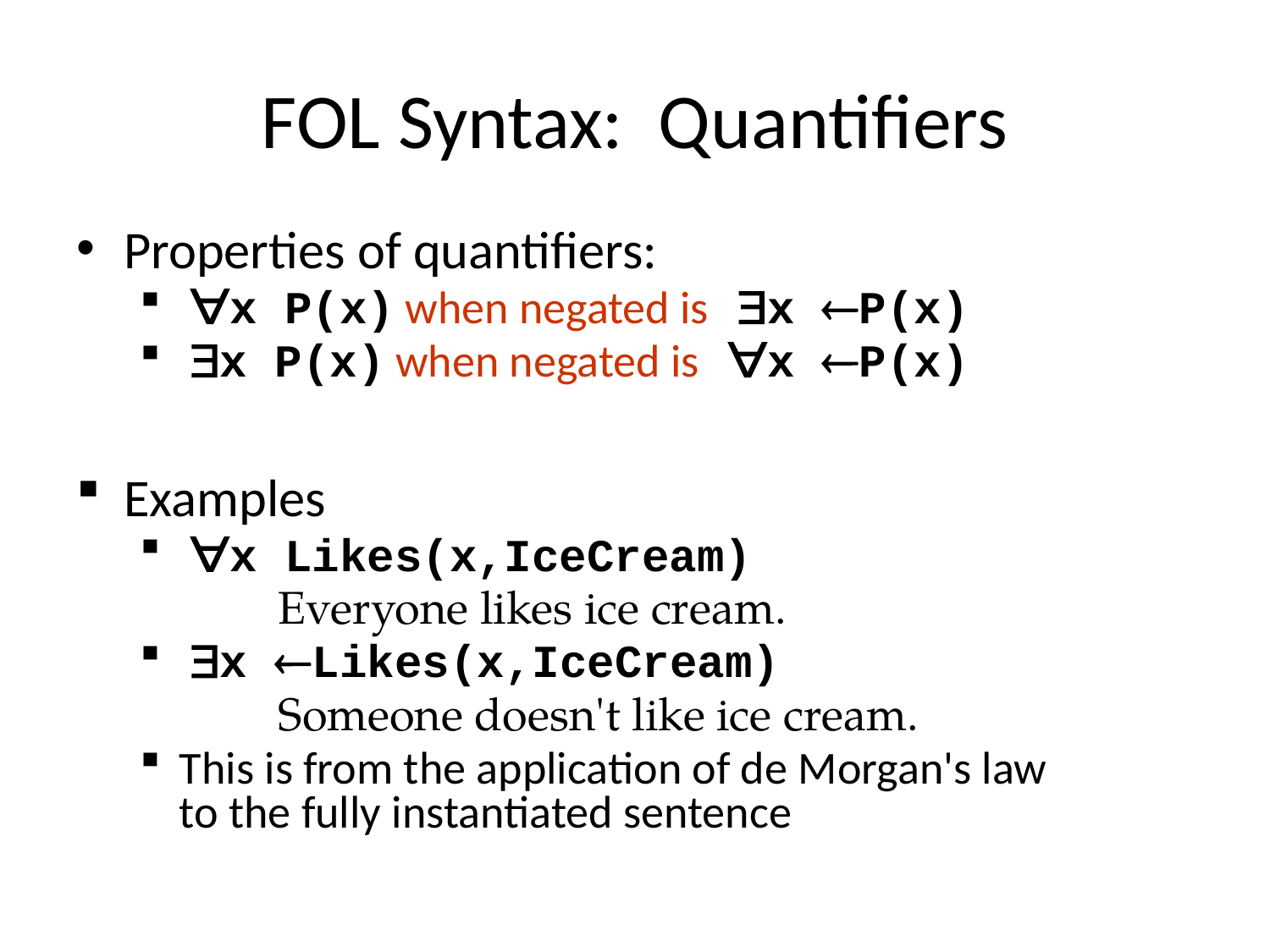

# FOL Syntax:  Quantifiers
Properties of quantifiers:
 ∀x P(x) when negated is ∃x ←P(x)
 ∃x P(x) when negated is ∀x ←P(x)

Examples
 ∀x Likes(x,IceCream)
	 Everyone likes ice cream.
 ∃x ←Likes(x,IceCream)
	 Someone doesn't like ice cream.
This is from the application of de Morgan's law
to the fully instantiated sentence